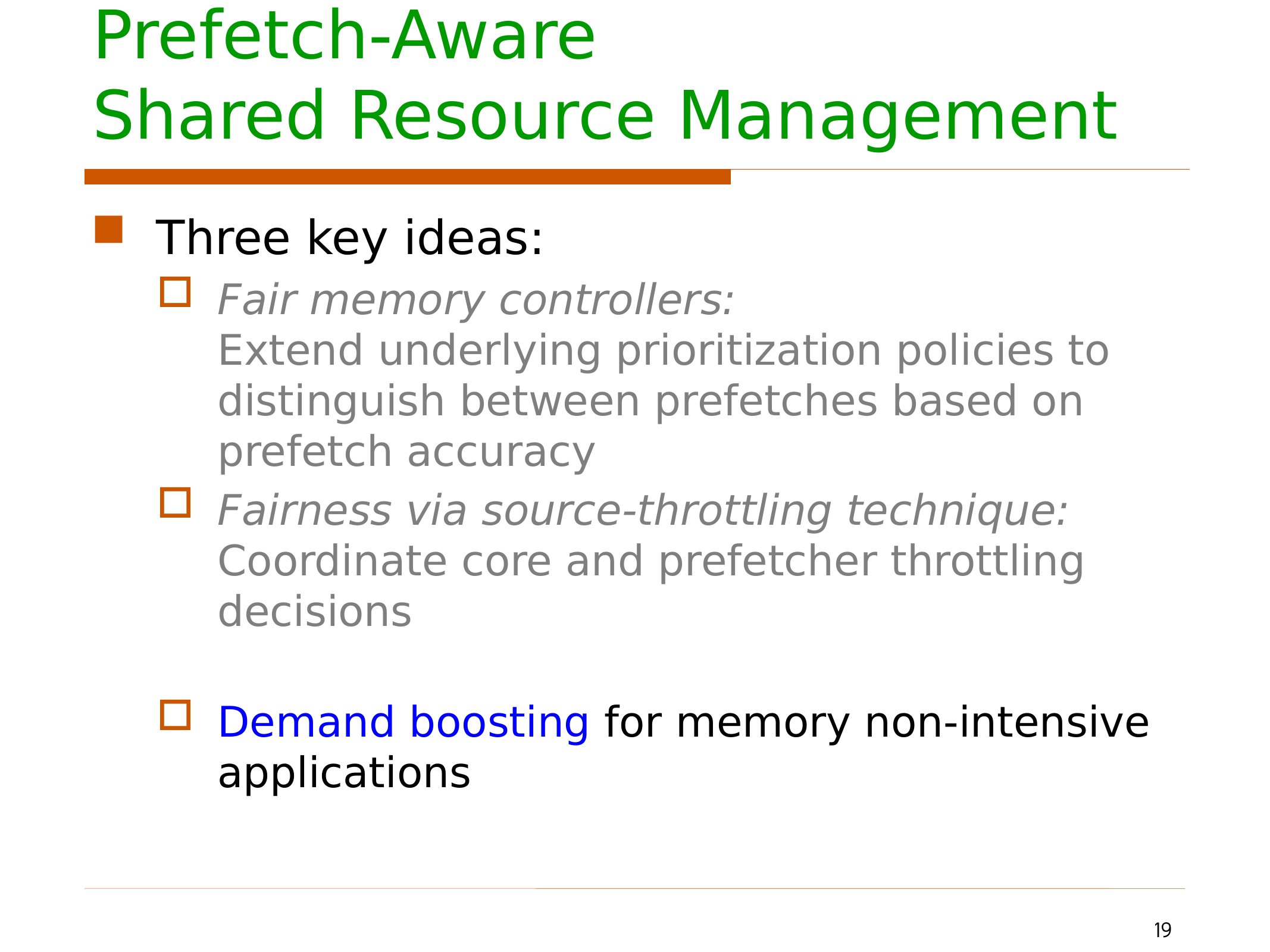

# Prefetch-Aware Shared Resource Management
Three key ideas:
Fair memory controllers:
Extend underlying prioritization policies to
distinguish between prefetches based on prefetch accuracy
Fairness via source-throttling technique:
Coordinate core and prefetcher throttling decisions

Demand boosting for memory non-intensive applications

19